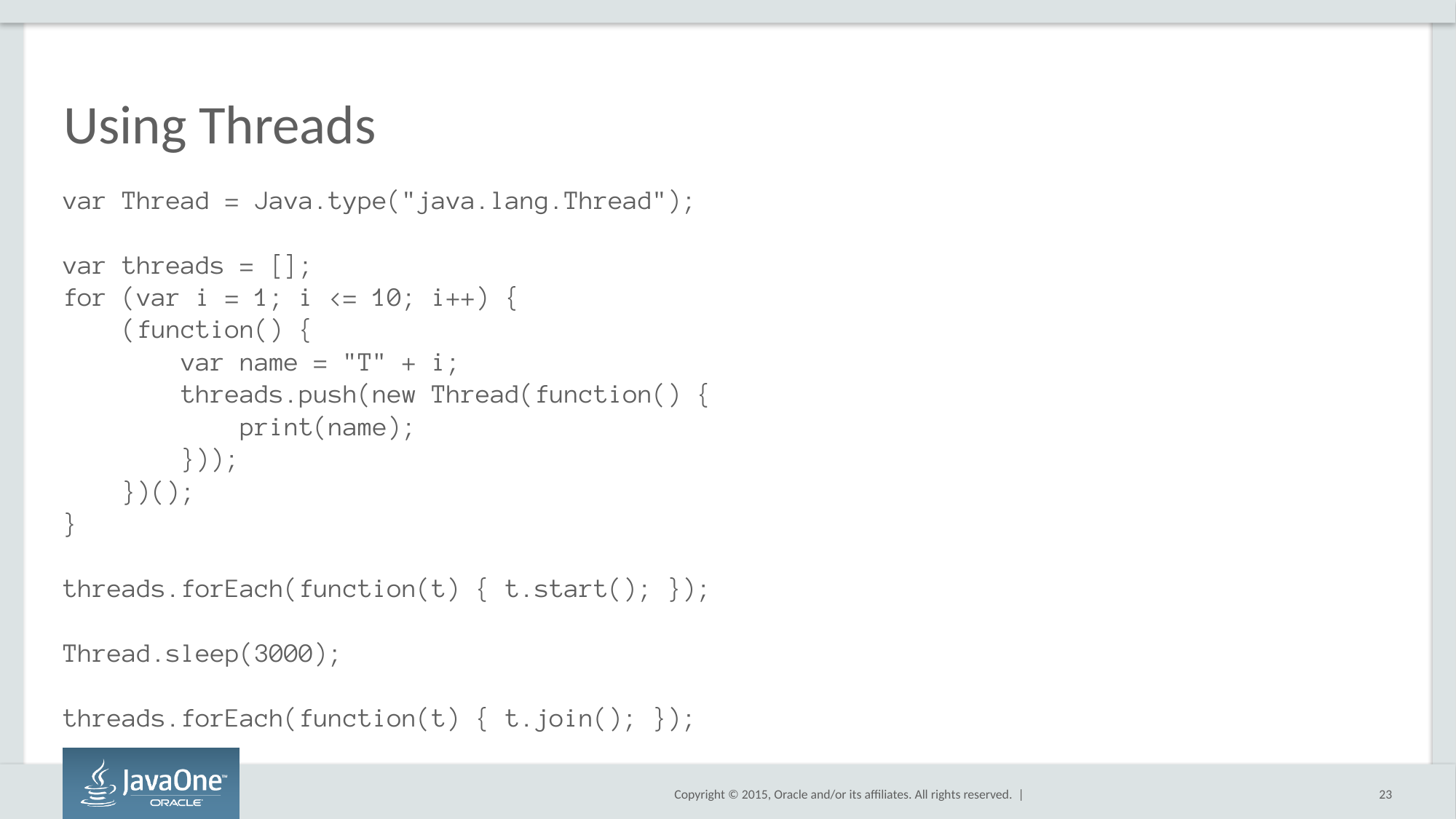

# Using Threads
var Thread = Java.type("java.lang.Thread");

var threads = [];
for (var i = 1; i <= 10; i++) {
    (function() {
        var name = "T" + i;
        threads.push(new Thread(function() {
            print(name);
        }));
    })();
}

threads.forEach(function(t) { t.start(); });

Thread.sleep(3000);

threads.forEach(function(t) { t.join(); });
23